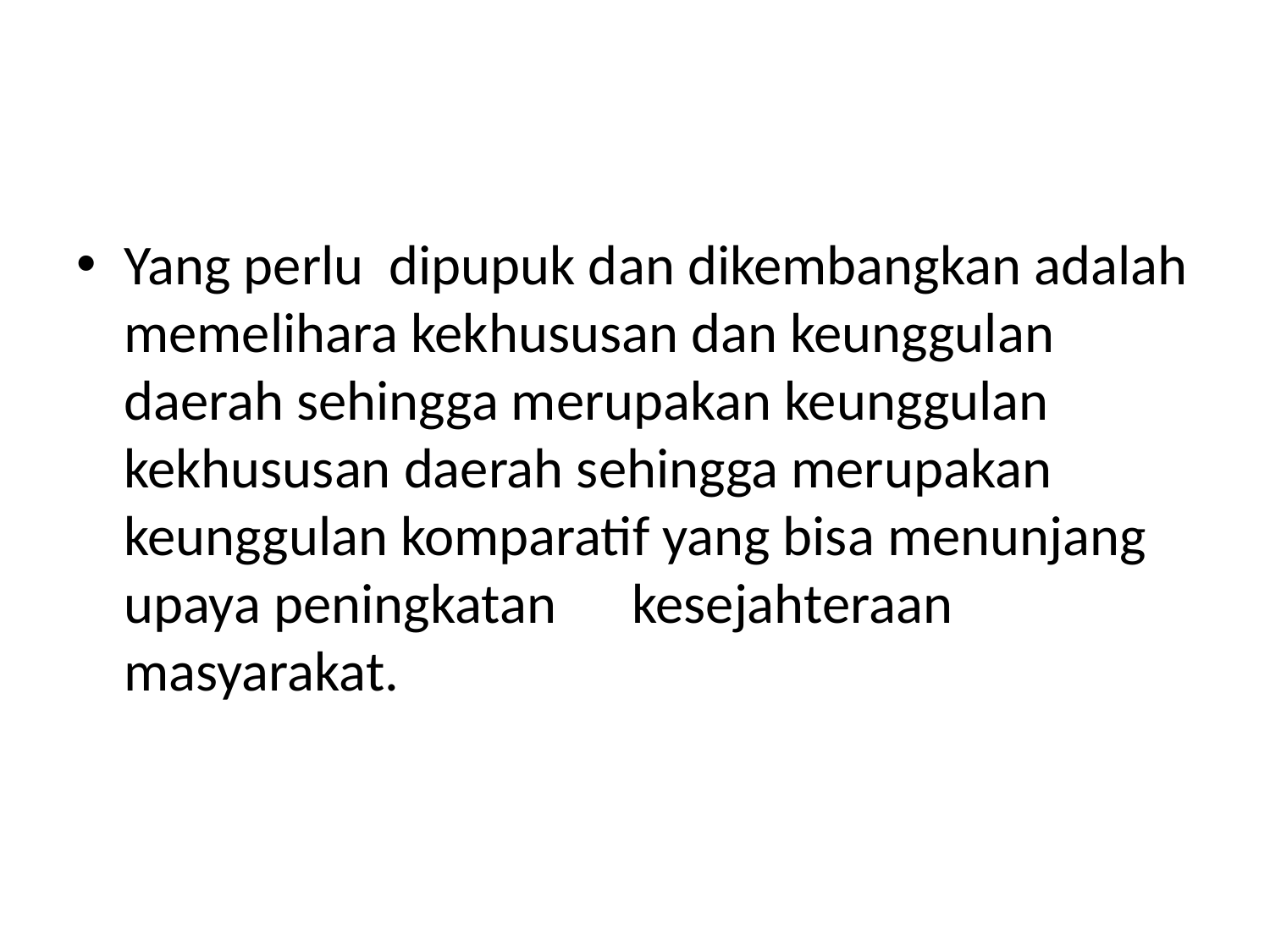

#
Yang perlu  dipupuk dan dikembangkan adalah memelihara kekhususan dan keunggulan daerah sehingga merupakan keunggulan kekhususan daerah sehingga merupakan keunggulan komparatif yang bisa menunjang upaya peningkatan	kesejahteraan masyarakat.